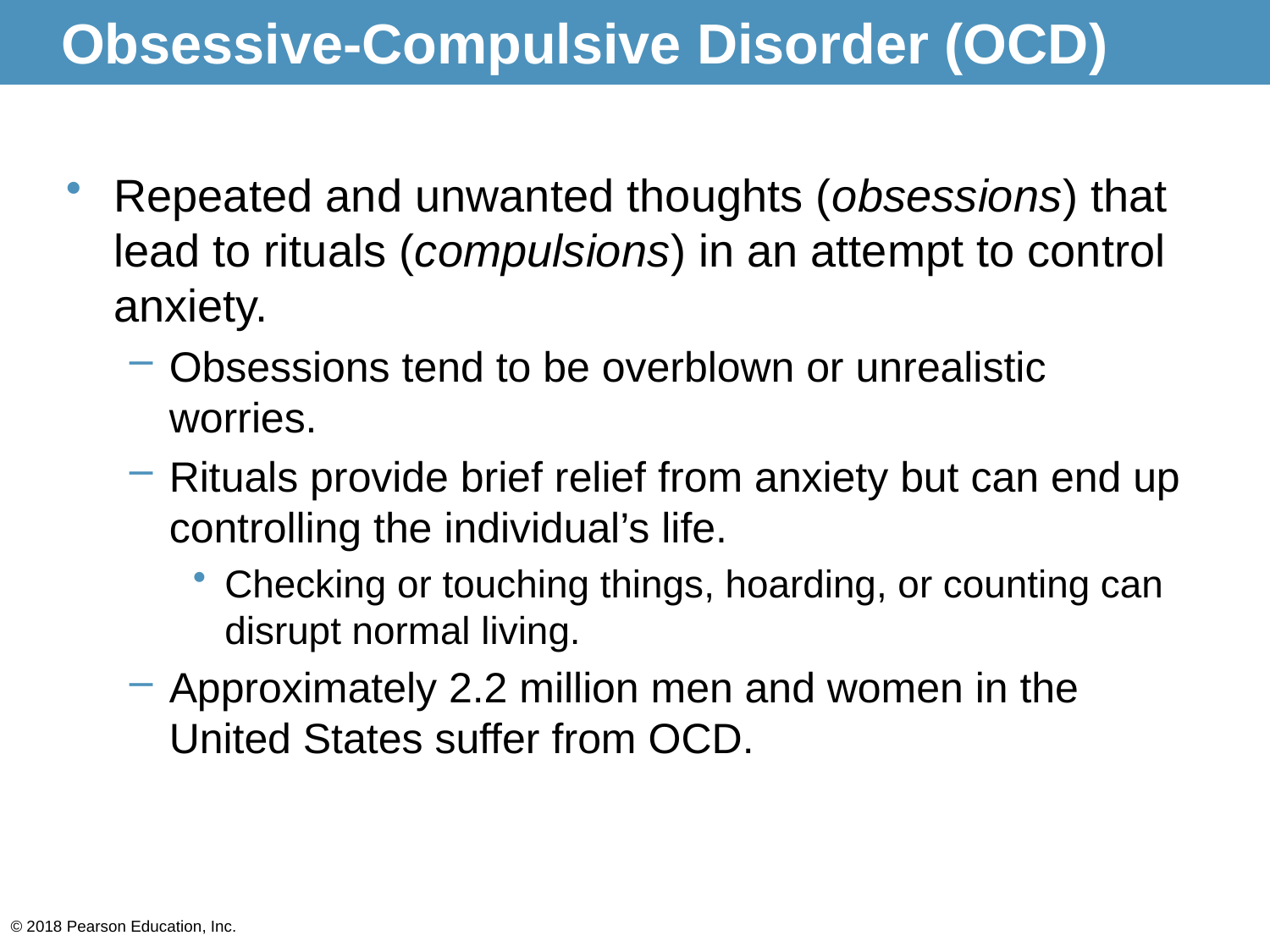

# Obsessive-Compulsive Disorder (OCD)
Repeated and unwanted thoughts (obsessions) that lead to rituals (compulsions) in an attempt to control anxiety.
Obsessions tend to be overblown or unrealistic worries.
Rituals provide brief relief from anxiety but can end up controlling the individual’s life.
Checking or touching things, hoarding, or counting can disrupt normal living.
Approximately 2.2 million men and women in the United States suffer from OCD.